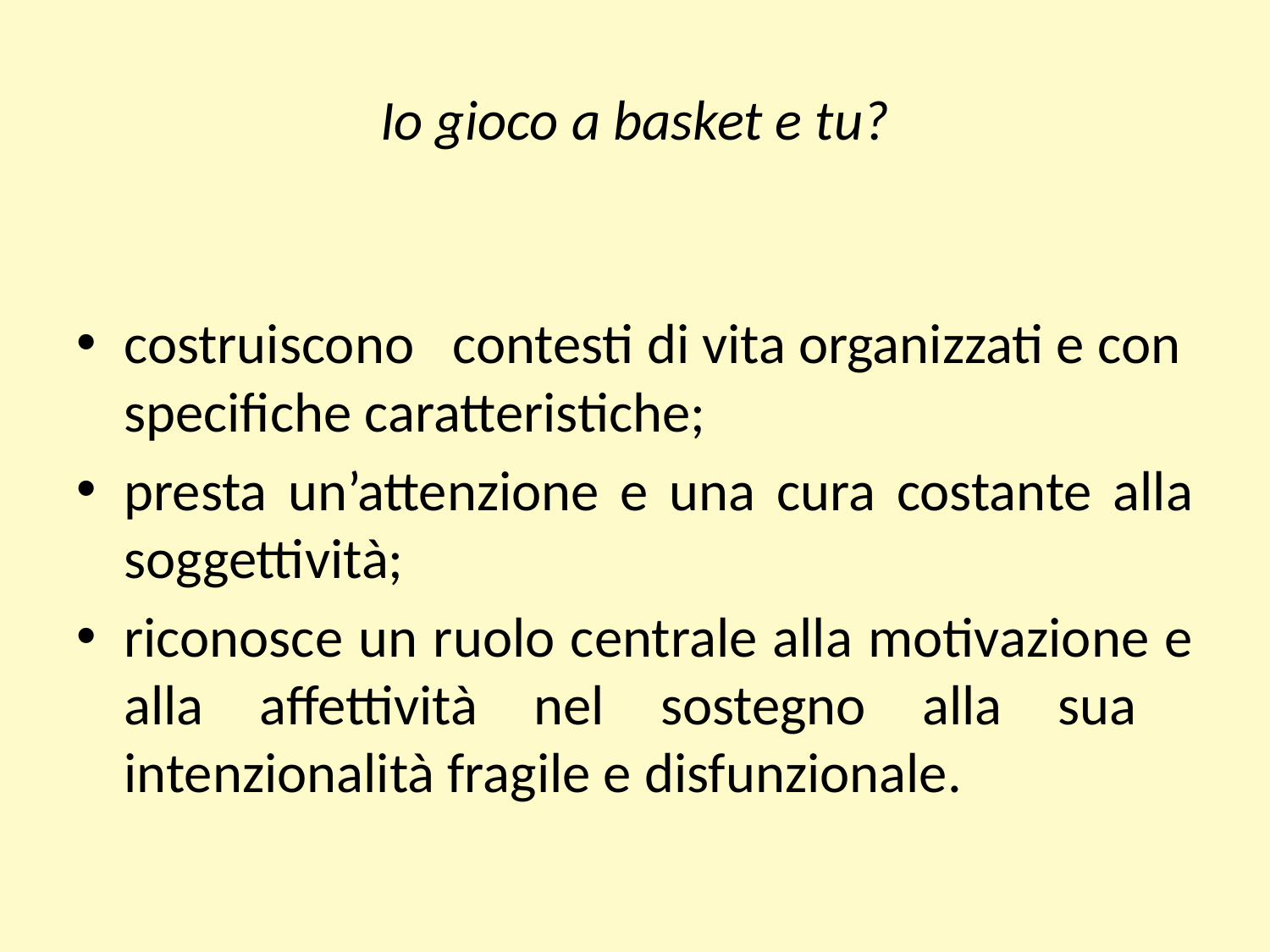

# Io gioco a basket e tu?

costruiscono   contesti di vita organizzati e con specifiche caratteristiche;
presta un’attenzione e una cura costante alla soggettività;
riconosce un ruolo centrale alla motivazione e alla affettività nel sostegno alla sua  intenzionalità fragile e disfunzionale.